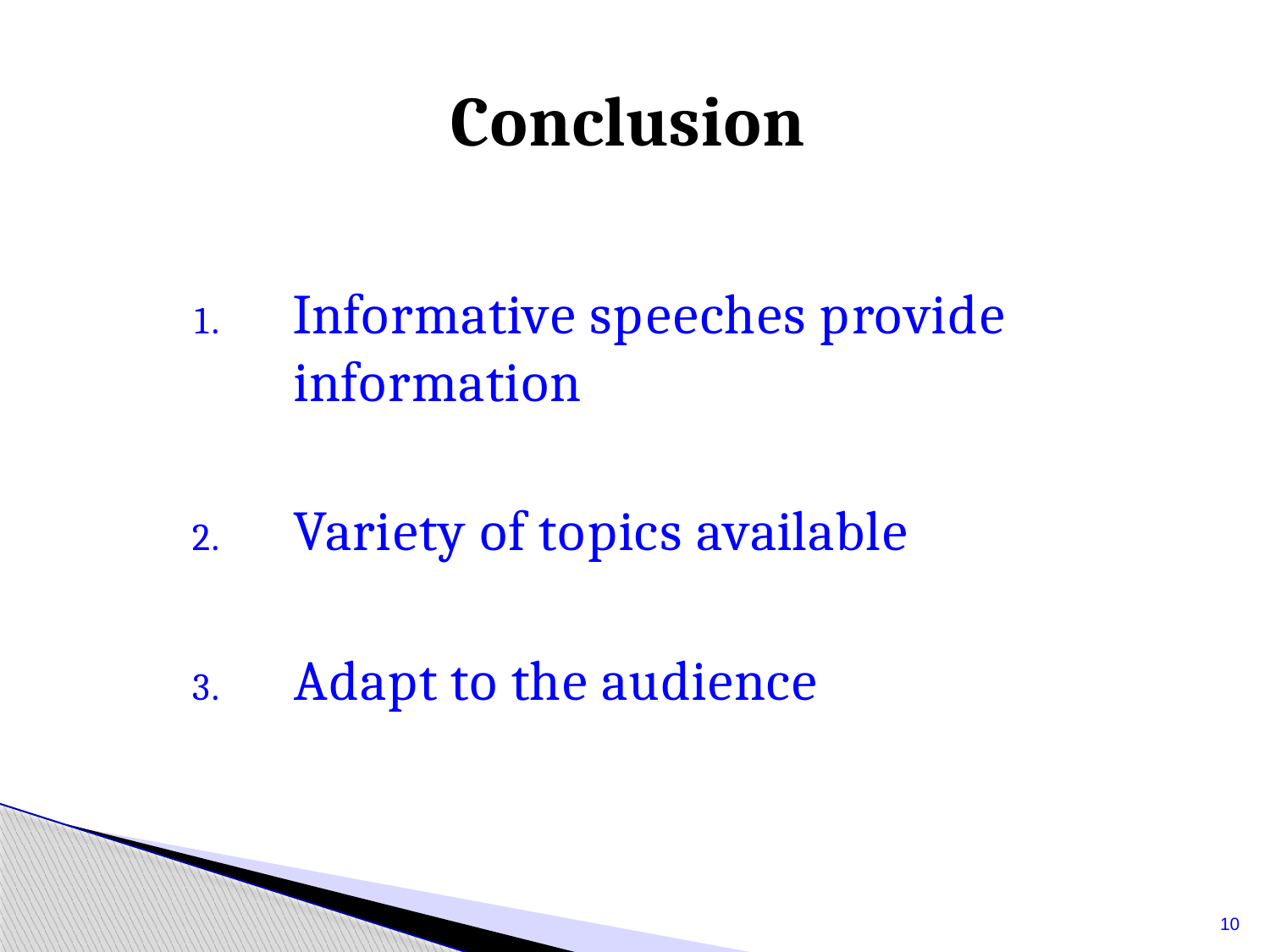

# Conclusion
Informative speeches provide information

Variety of topics available

Adapt to the audience

10